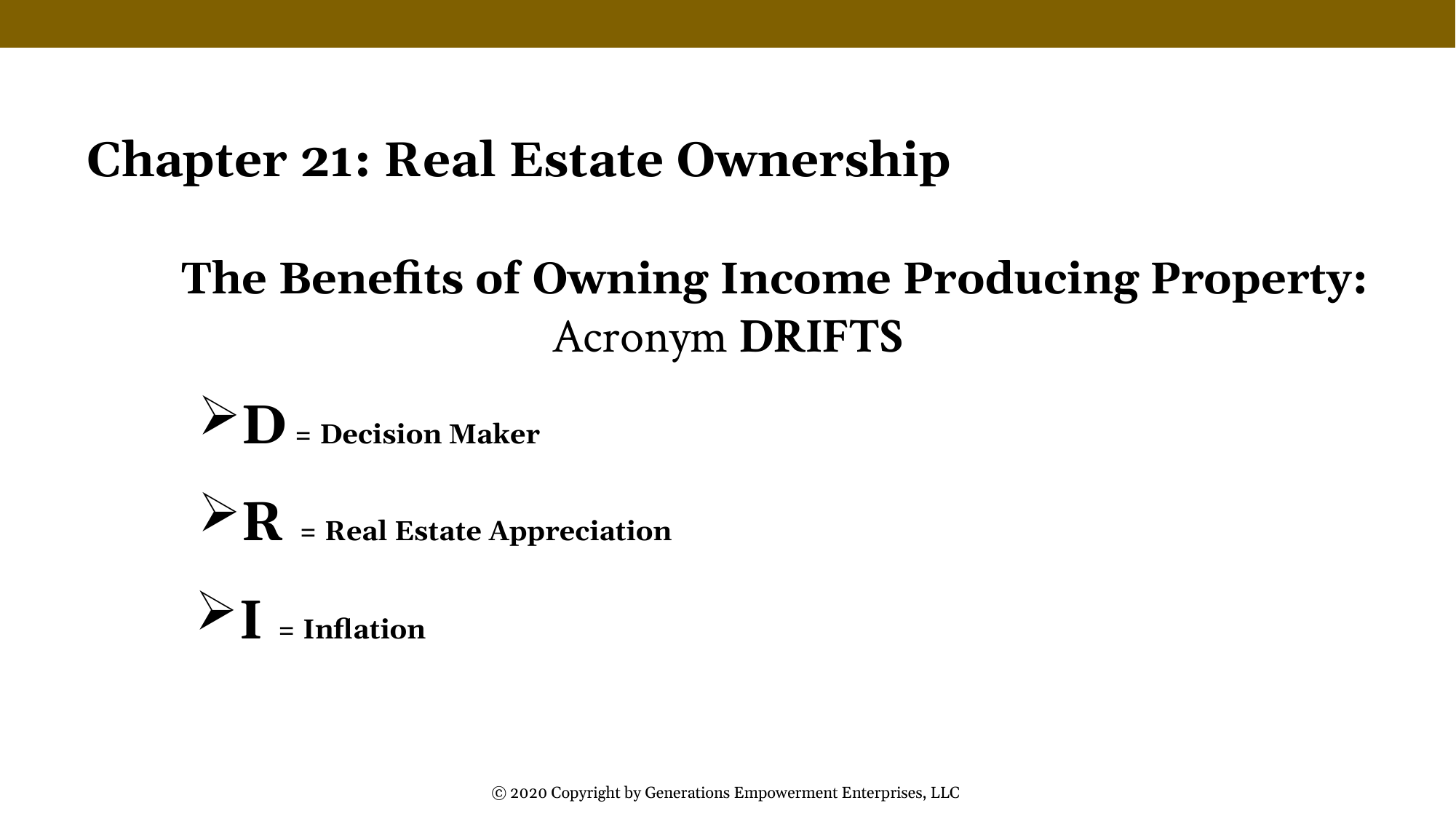

Chapter 21: Real Estate Ownership
The Benefits of Owning Income Producing Property:
Acronym DRIFTS
D = Decision Maker
R = Real Estate Appreciation
I = Inflation
© 2020 Copyright by Generations Empowerment Enterprises, LLC